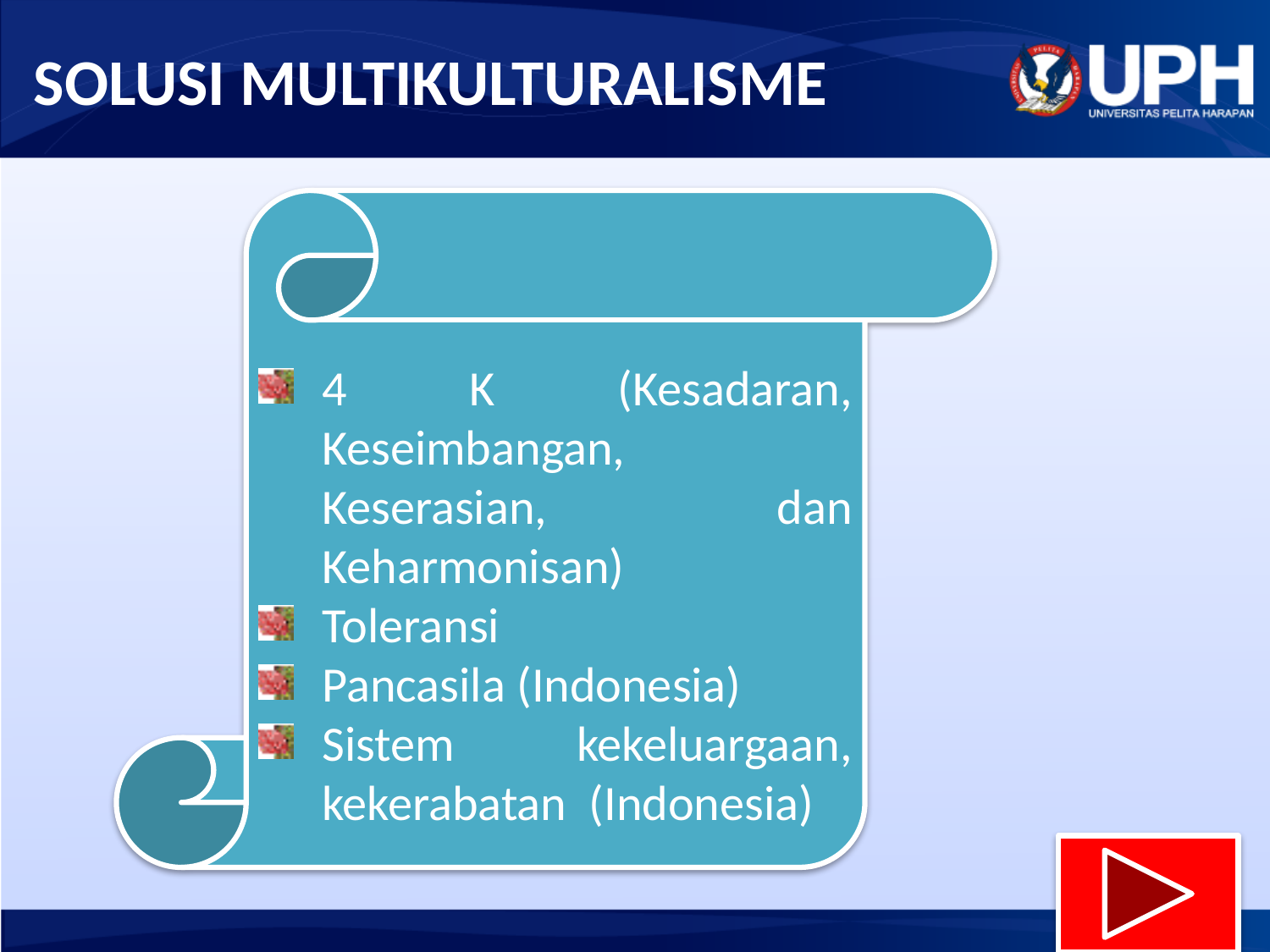

# SOLUSI MULTIKULTURALISME

4 K (Kesadaran, Keseimbangan, Keserasian,   dan Keharmonisan)
Toleransi
Pancasila (Indonesia)
Sistem kekeluargaan, kekerabatan  (Indonesia)